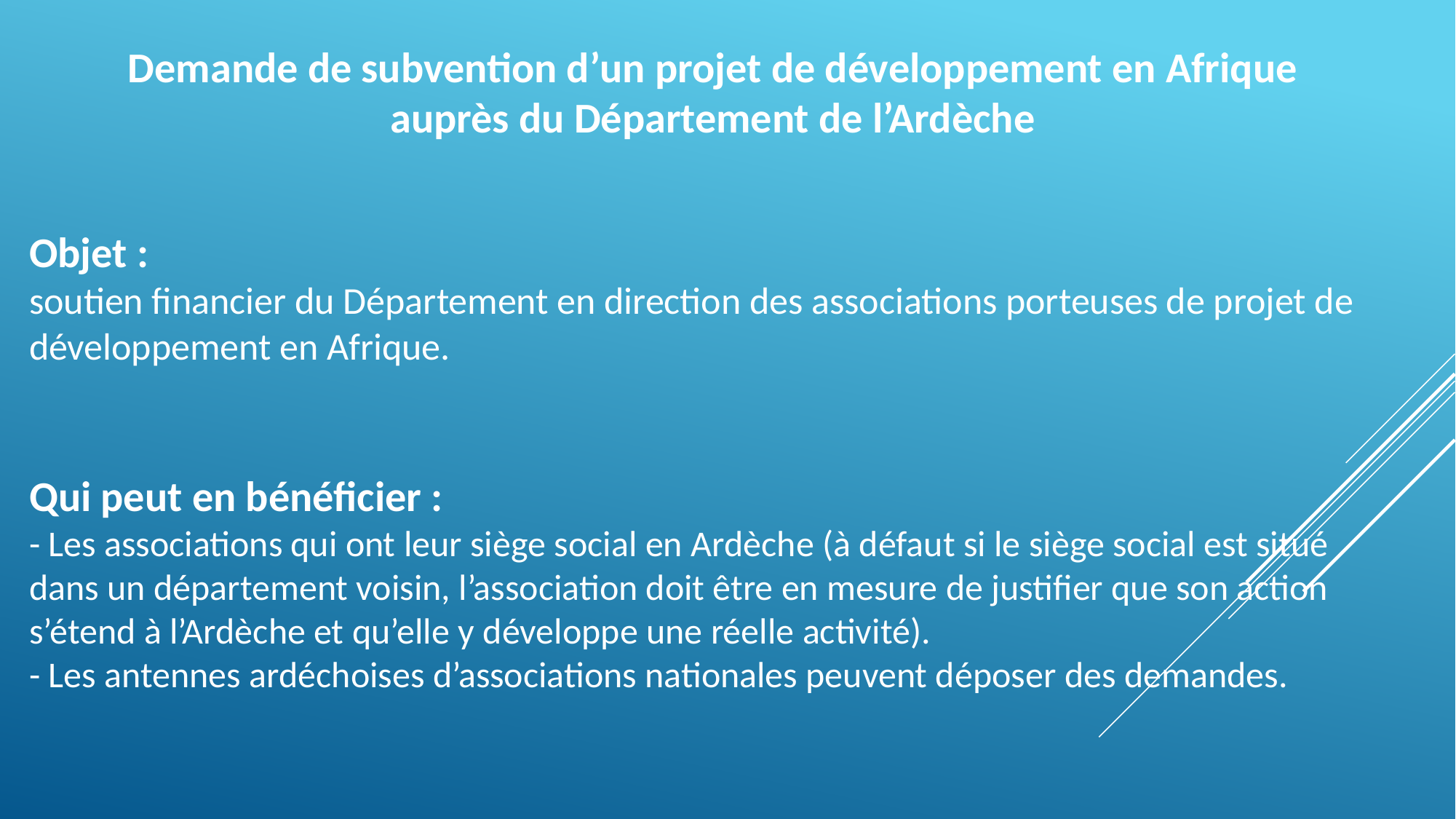

Demande de subvention d’un projet de développement en Afrique
auprès du Département de l’Ardèche

Objet :
soutien financier du Département en direction des associations porteuses de projet de développement en Afrique.

Qui peut en bénéficier :
- Les associations qui ont leur siège social en Ardèche (à défaut si le siège social est situé dans un département voisin, l’association doit être en mesure de justifier que son action s’étend à l’Ardèche et qu’elle y développe une réelle activité).
- Les antennes ardéchoises d’associations nationales peuvent déposer des demandes.